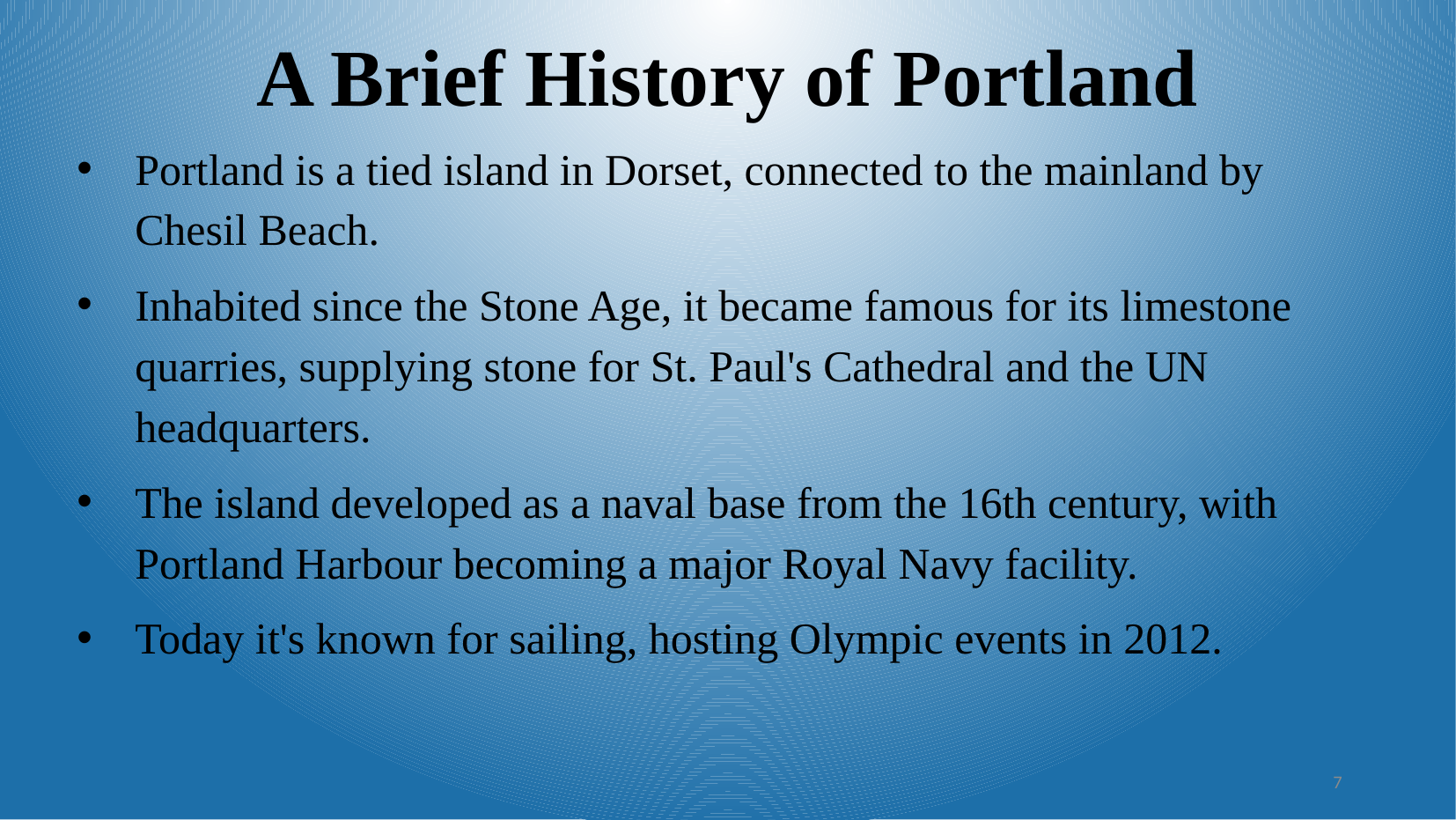

A Brief History of Portland
Portland is a tied island in Dorset, connected to the mainland by Chesil Beach.
Inhabited since the Stone Age, it became famous for its limestone quarries, supplying stone for St. Paul's Cathedral and the UN headquarters.
The island developed as a naval base from the 16th century, with Portland Harbour becoming a major Royal Navy facility.
Today it's known for sailing, hosting Olympic events in 2012.
7